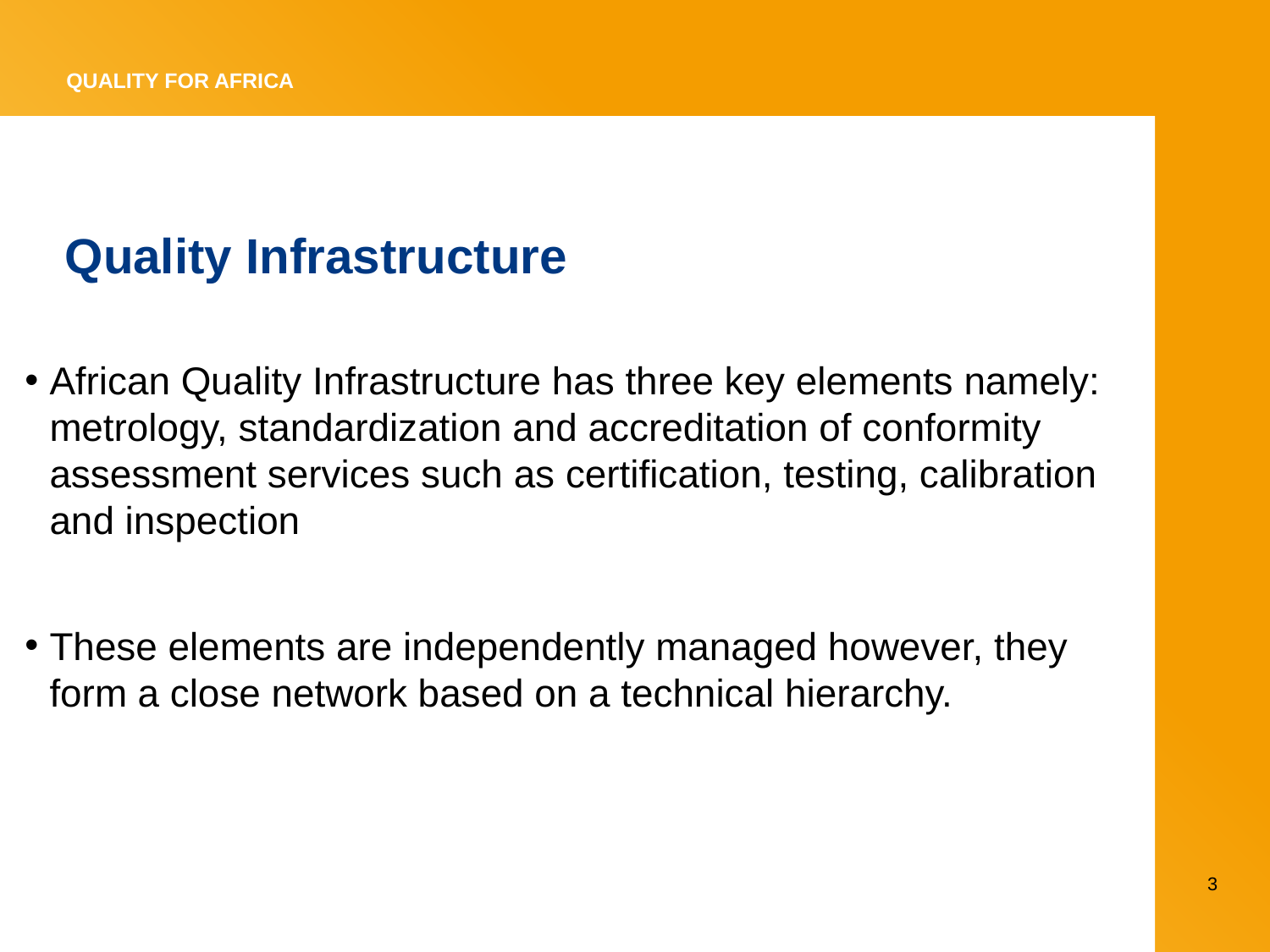

# Quality Infrastructure
African Quality Infrastructure has three key elements namely: metrology, standardization and accreditation of conformity assessment services such as certification, testing, calibration and inspection

These elements are independently managed however, they form a close network based on a technical hierarchy.

3